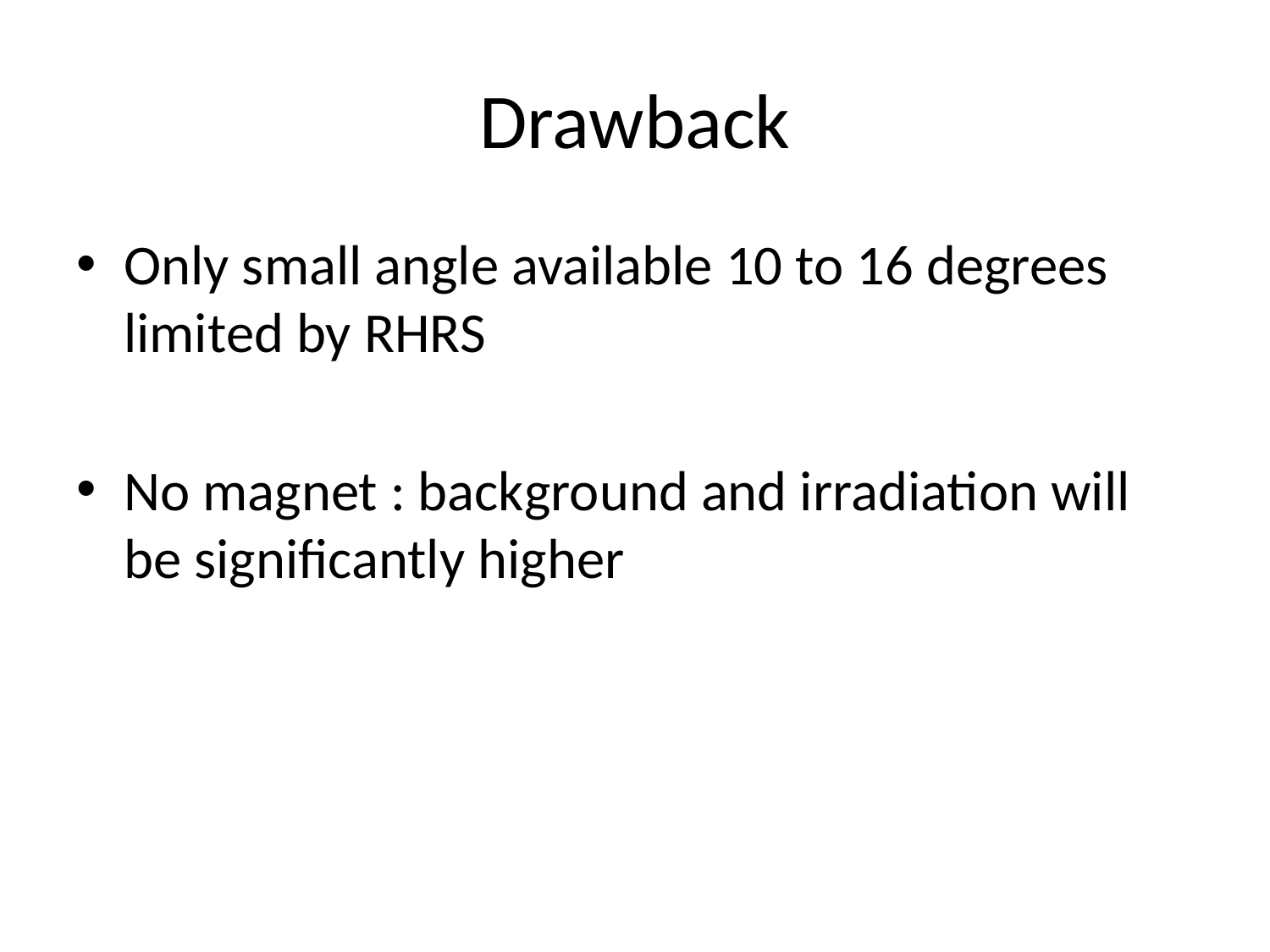

# Drawback
Only small angle available 10 to 16 degrees limited by RHRS

No magnet : background and irradiation will be significantly higher